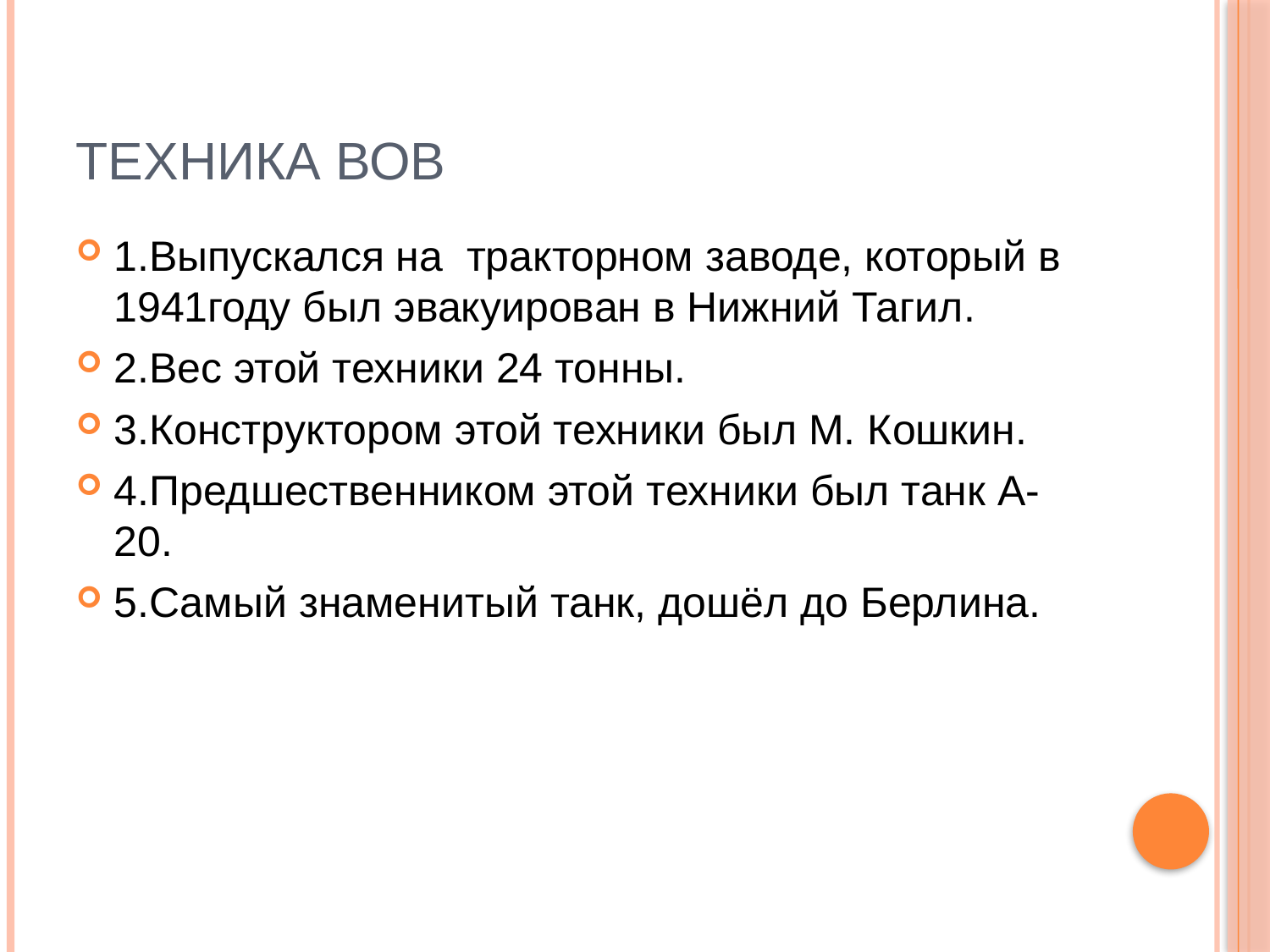

# Техника ВОВ
1.Выпускался на  тракторном заводе, который в 1941году был эвакуирован в Нижний Тагил.
2.Вес этой техники 24 тонны.
3.Конструктором этой техники был М. Кошкин.
4.Предшественником этой техники был танк А-20.
5.Самый знаменитый танк, дошёл до Берлина.